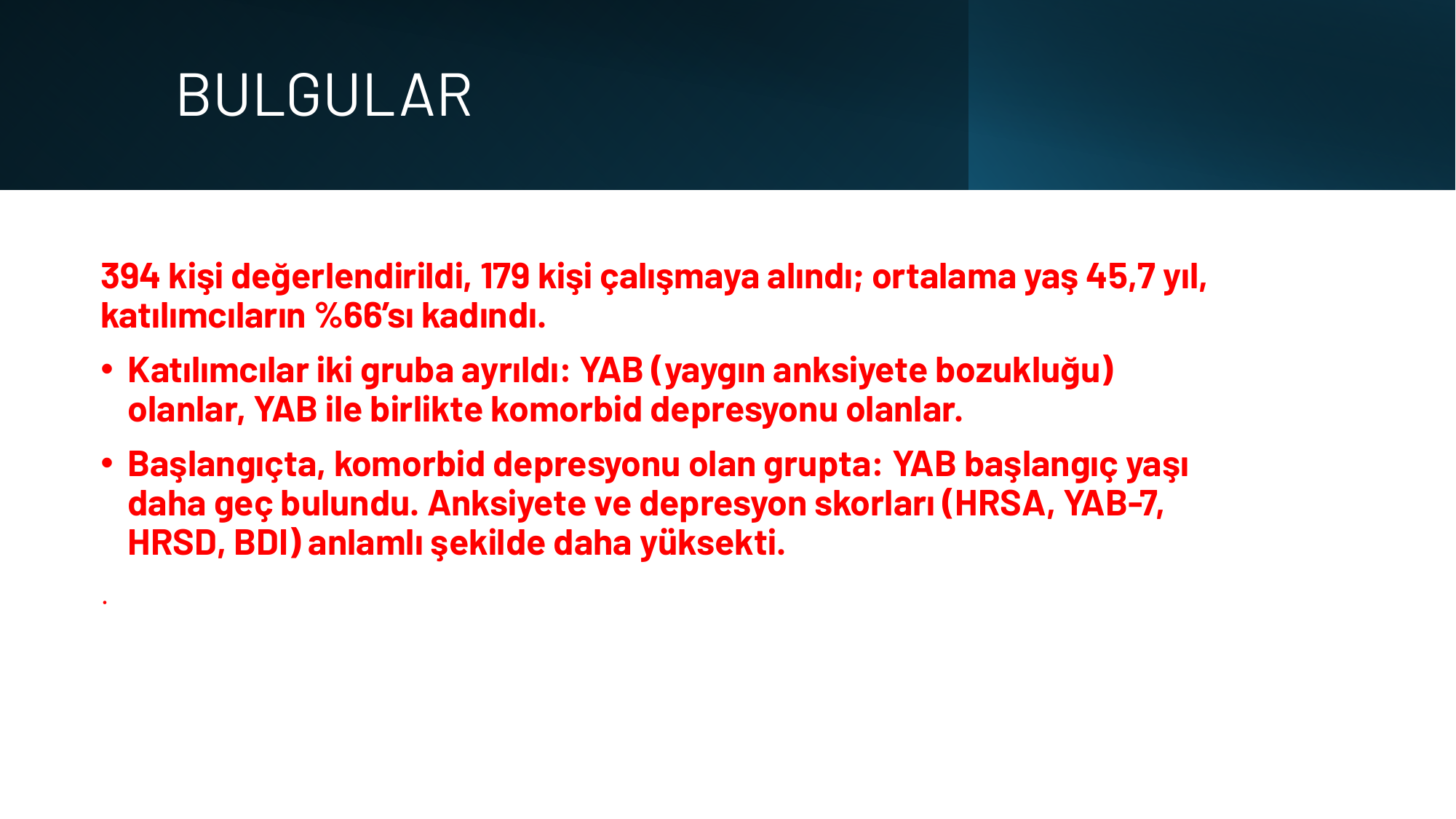

# BULGULAR
394 kişi değerlendirildi, 179 kişi çalışmaya alındı; ortalama yaş 45,7 yıl, katılımcıların %66’sı kadındı.
Katılımcılar iki gruba ayrıldı: YAB (yaygın anksiyete bozukluğu) olanlar, YAB ile birlikte komorbid depresyonu olanlar.
Başlangıçta, komorbid depresyonu olan grupta: YAB başlangıç yaşı daha geç bulundu. Anksiyete ve depresyon skorları (HRSA, YAB-7, HRSD, BDI) anlamlı şekilde daha yüksekti.
.